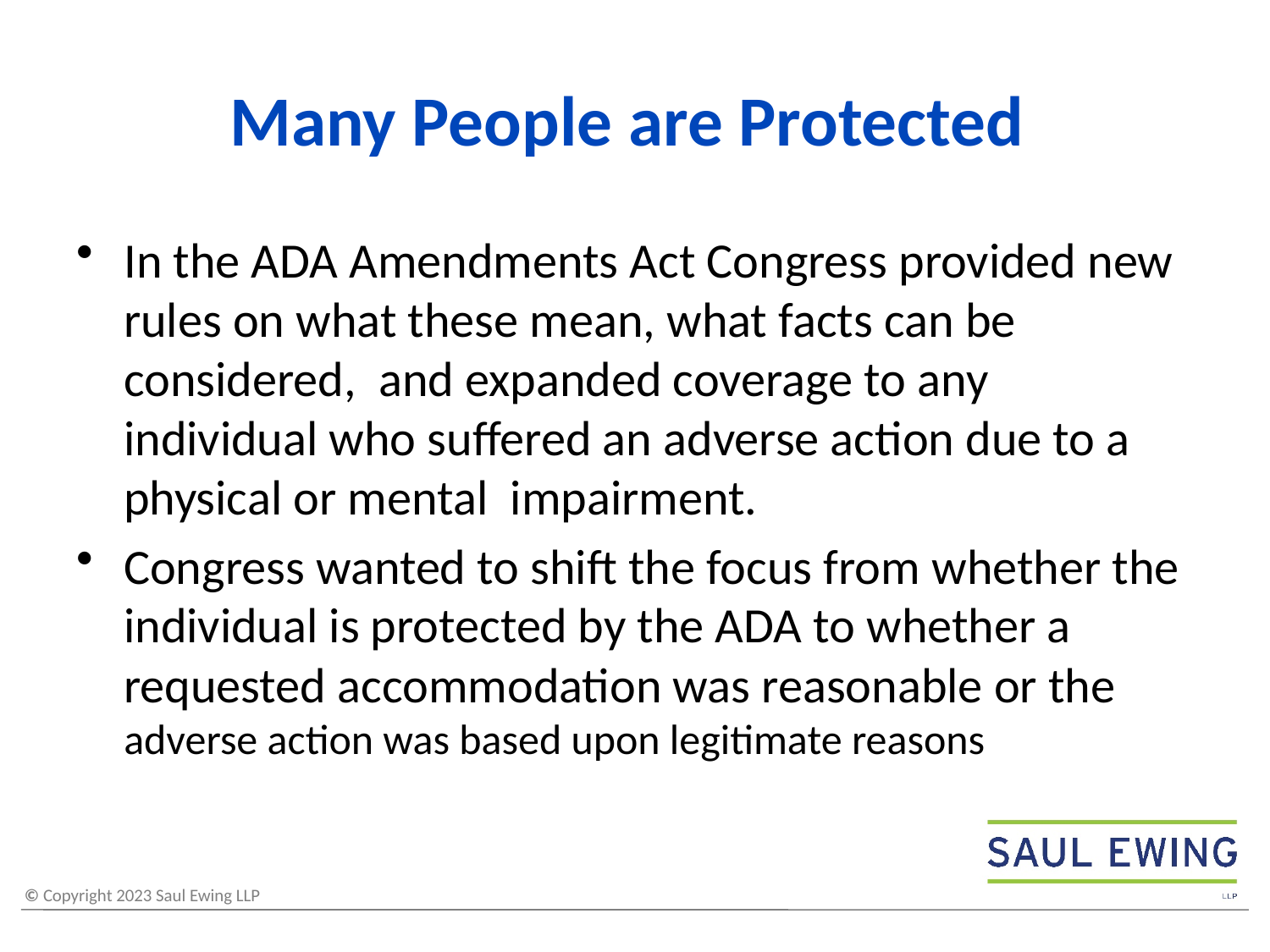

# Many People are Protected
In the ADA Amendments Act Congress provided new rules on what these mean, what facts can be considered,  and expanded coverage to any individual who suffered an adverse action due to a physical or mental  impairment.
Congress wanted to shift the focus from whether the individual is protected by the ADA to whether a requested accommodation was reasonable or the adverse action was based upon legitimate reasons
13